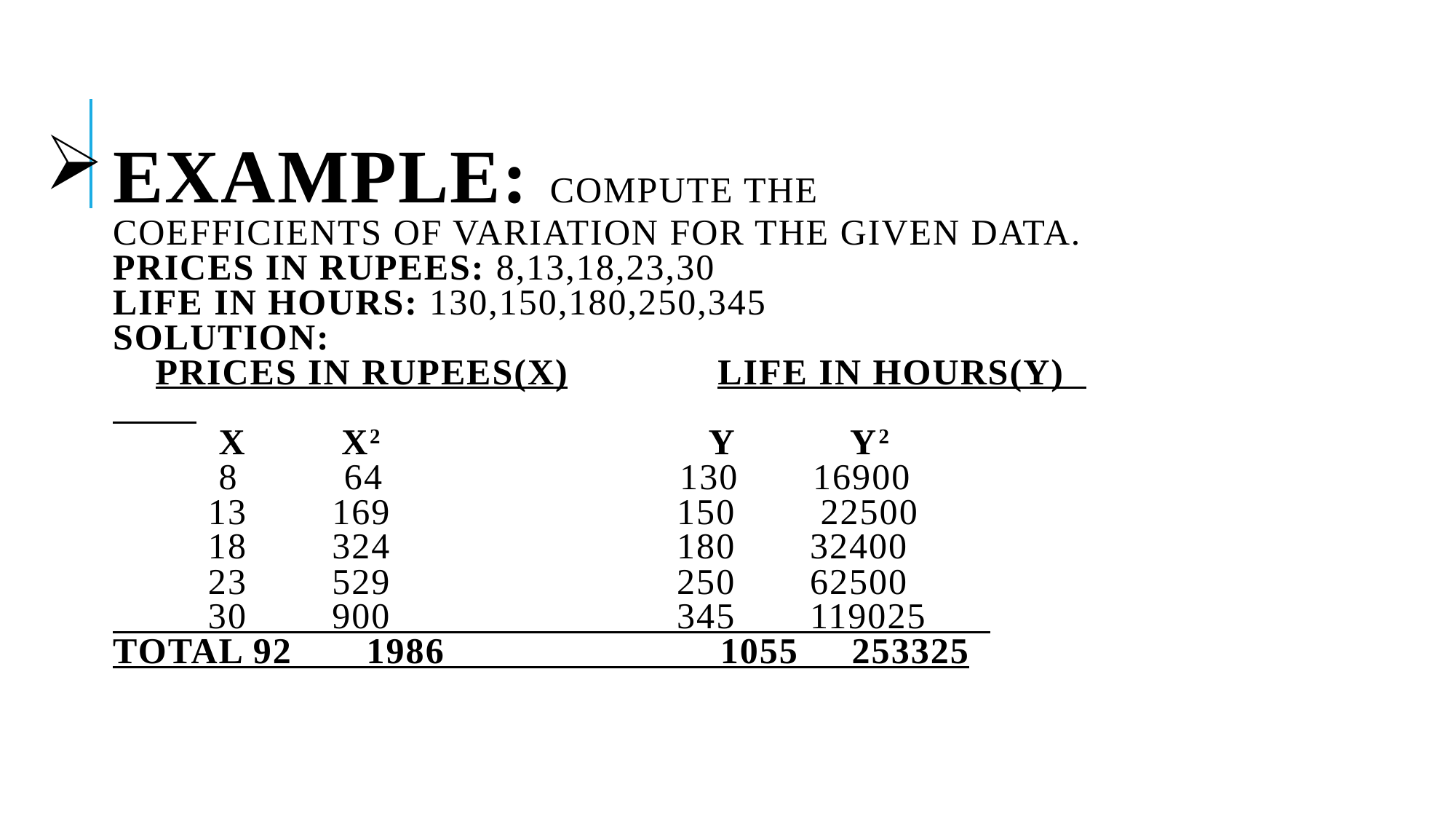

# Example: Compute the Coefficients of variation for the given data. Prices in rupees: 8,13,18,23,30 Life in hours: 130,150,180,250,345 Solution: Prices in rupees(X)              Life in hours(Y) X         X2                               Y           Y2 8          64                            130       16900 13        169                           150        22500 18        324                           180       32400 23        529                           250       62500 30        900                           345       119025 Total 92       1986                          1055     253325